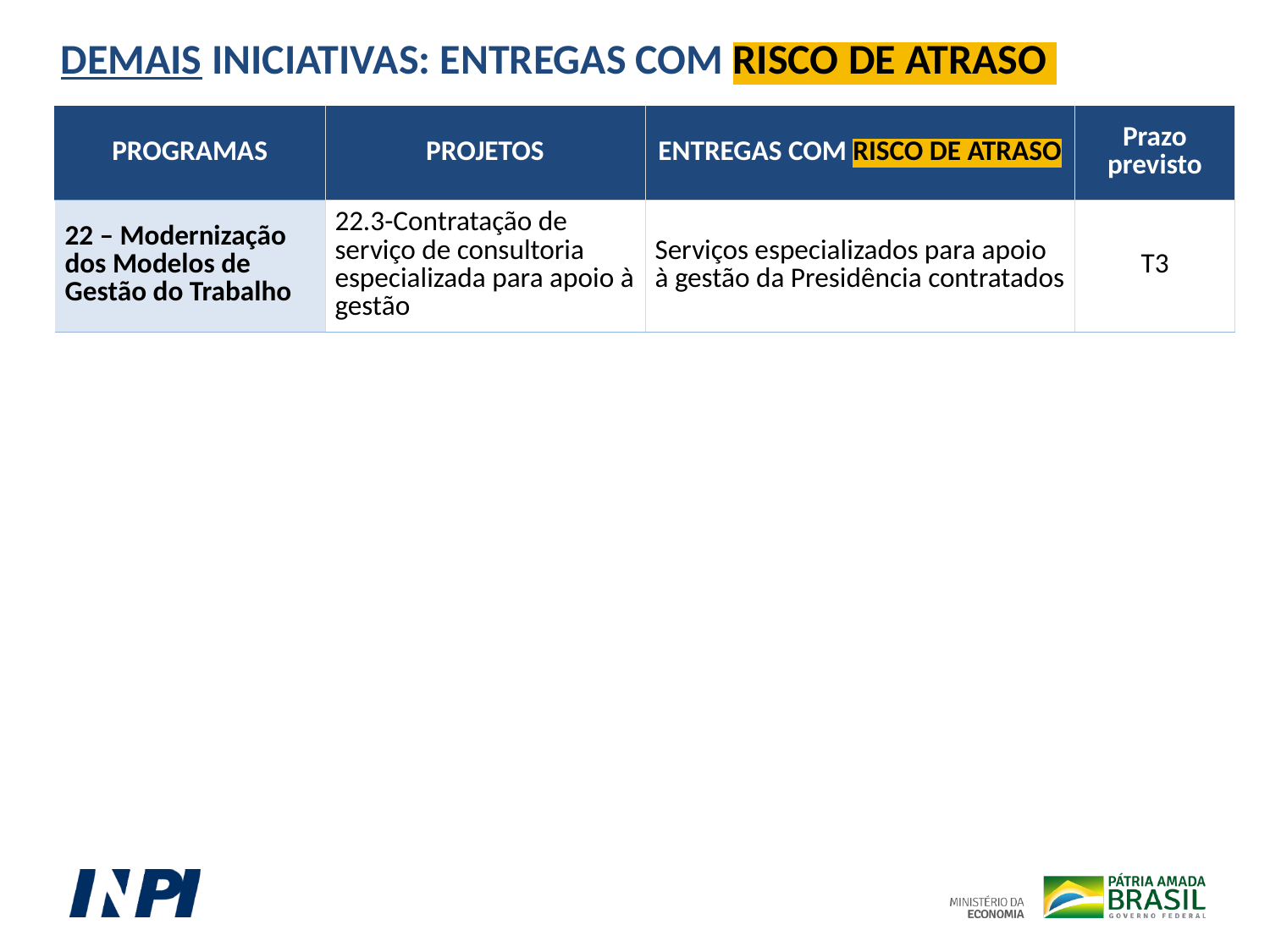

DEMAIS INICIATIVAS: ENTREGAS COM RISCO DE ATRASO
| PROGRAMAS | PROJETOS | ENTREGAS COM RISCO DE ATRASO | Prazo previsto |
| --- | --- | --- | --- |
| 22 – Modernização dos Modelos de Gestão do Trabalho | 22.3-Contratação de serviço de consultoria especializada para apoio à gestão | Serviços especializados para apoio à gestão da Presidência contratados | T3 |